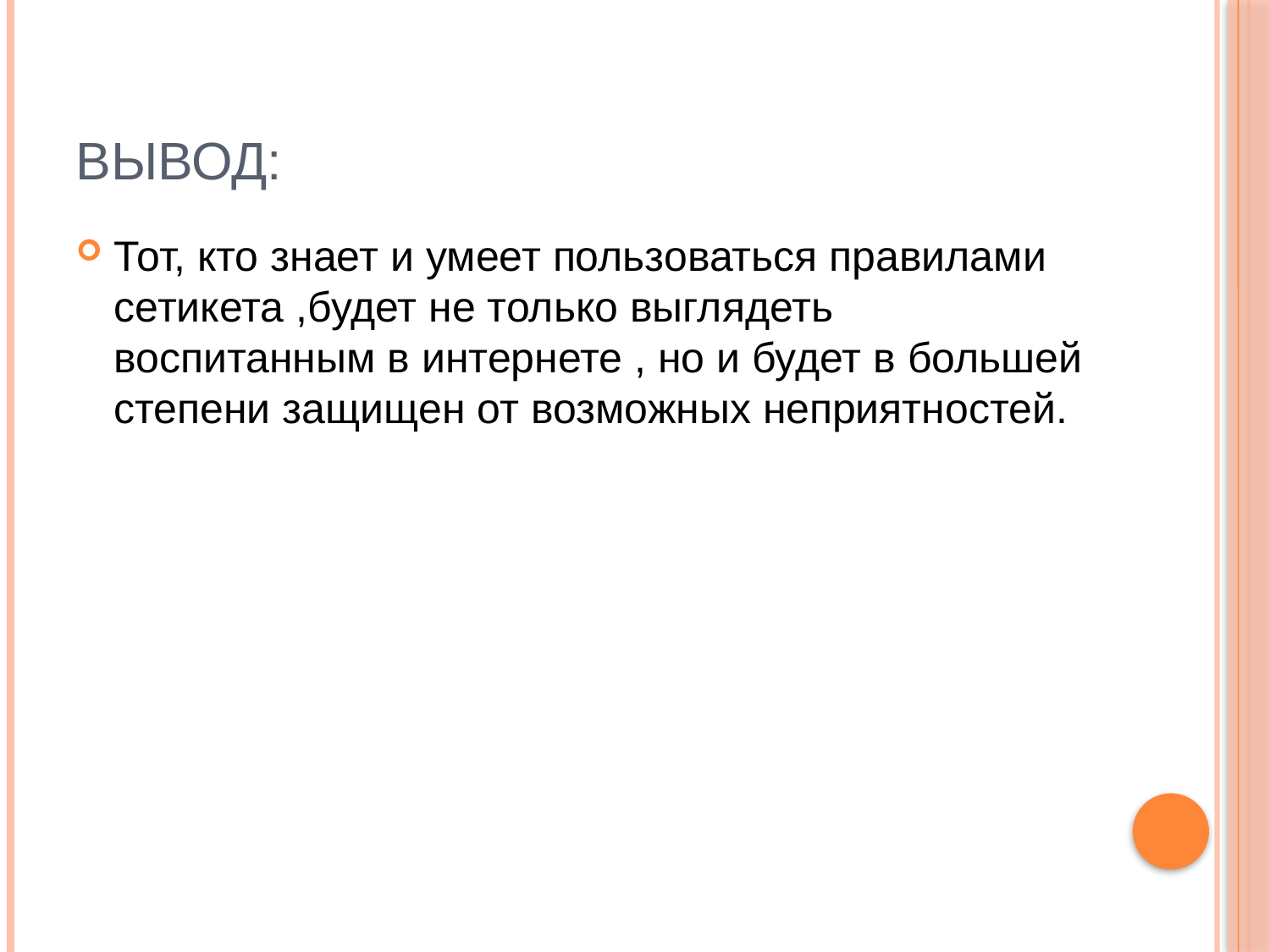

# Вывод:
Тот, кто знает и умеет пользоваться правилами сетикета ,будет не только выглядеть воспитанным в интернете , но и будет в большей степени защищен от возможных неприятностей.